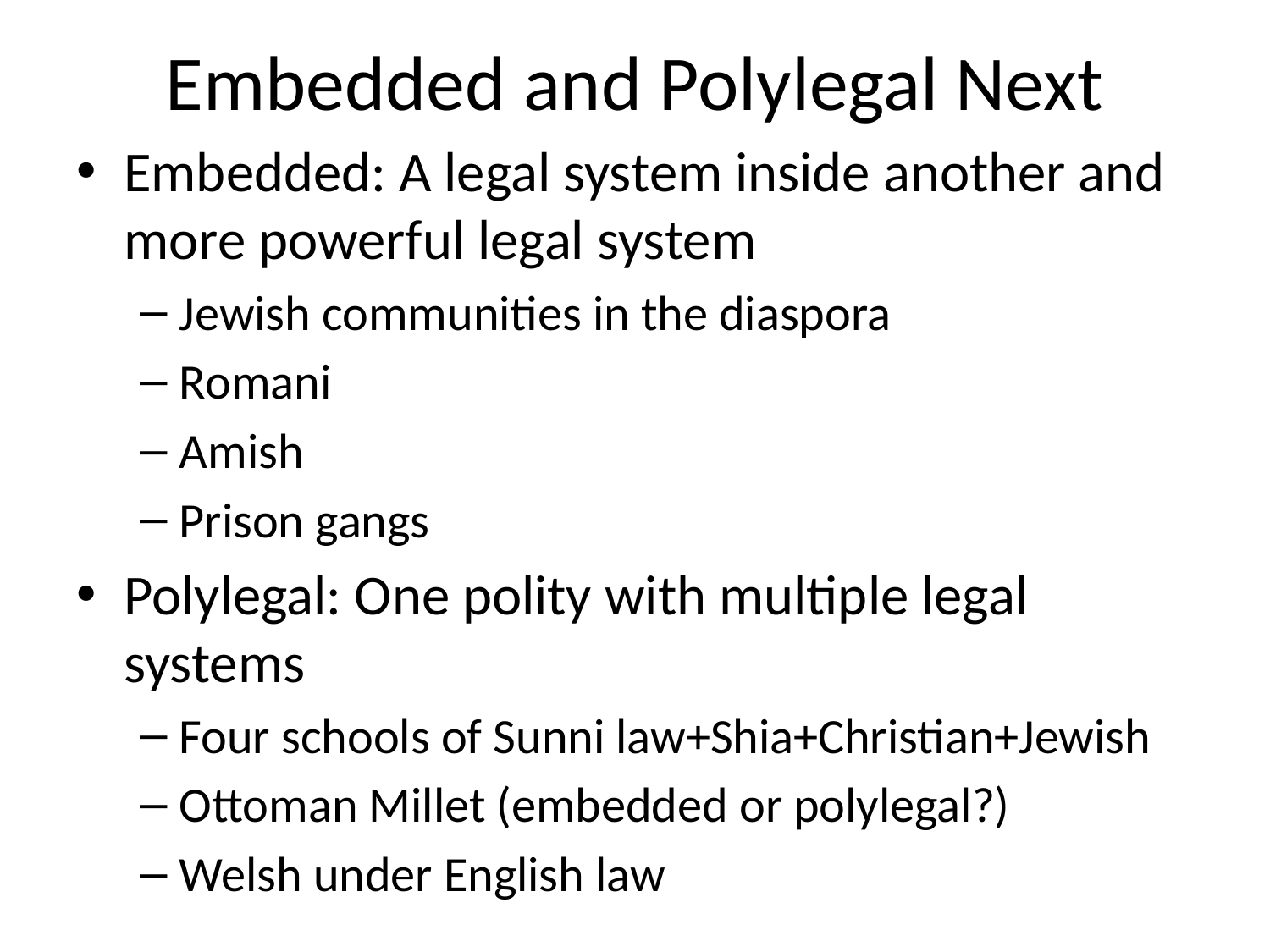

# Embedded and Polylegal Next
Embedded: A legal system inside another and more powerful legal system
Jewish communities in the diaspora
Romani
Amish
Prison gangs
Polylegal: One polity with multiple legal systems
Four schools of Sunni law+Shia+Christian+Jewish
Ottoman Millet (embedded or polylegal?)
Welsh under English law